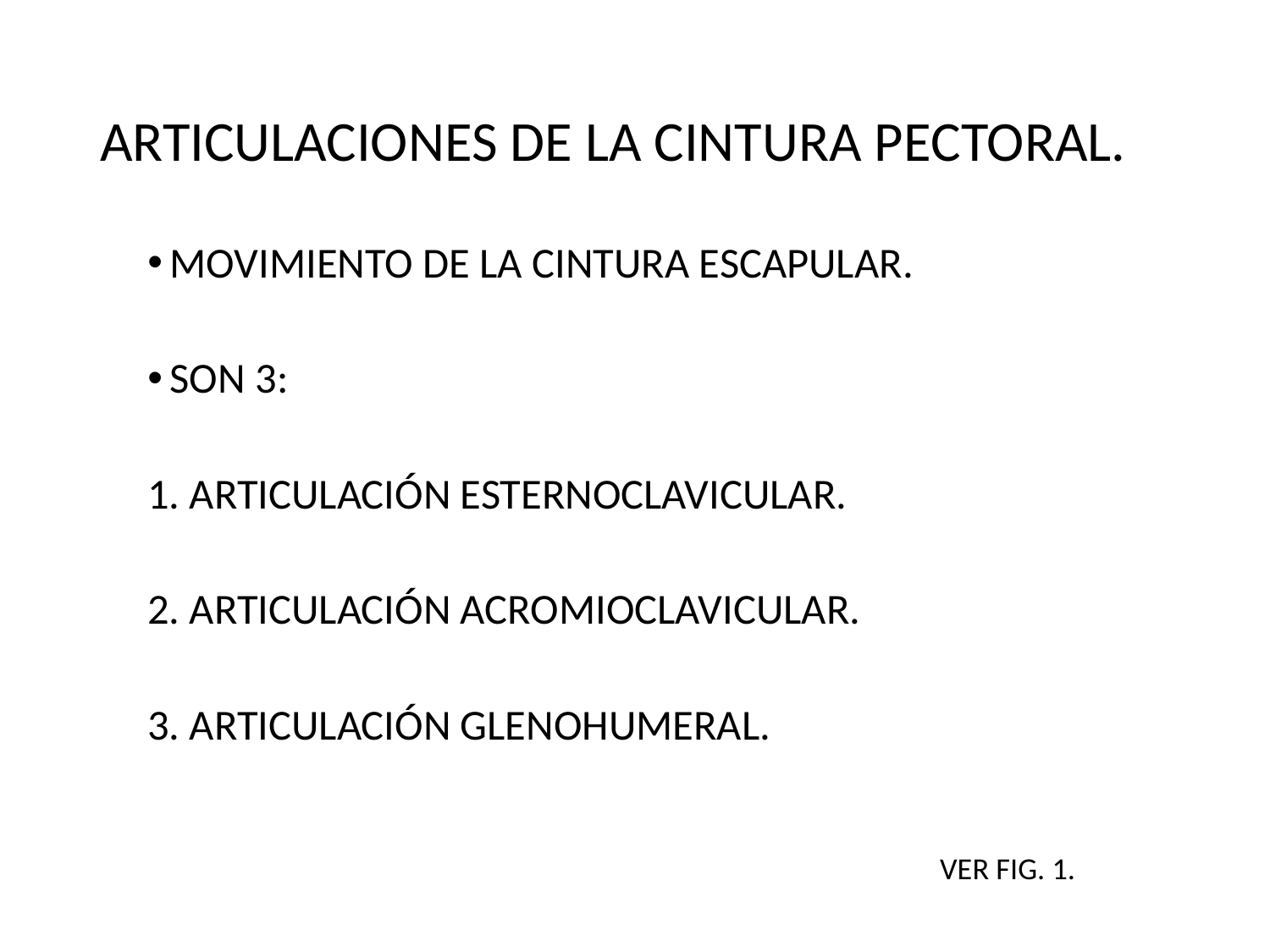

# ARTICULACIONES DE LA CINTURA PECTORAL.
MOVIMIENTO DE LA CINTURA ESCAPULAR.

SON 3:

1. ARTICULACIÓN ESTERNOCLAVICULAR.

2. ARTICULACIÓN ACROMIOCLAVICULAR.

3. ARTICULACIÓN GLENOHUMERAL.

VER FIG. 1.